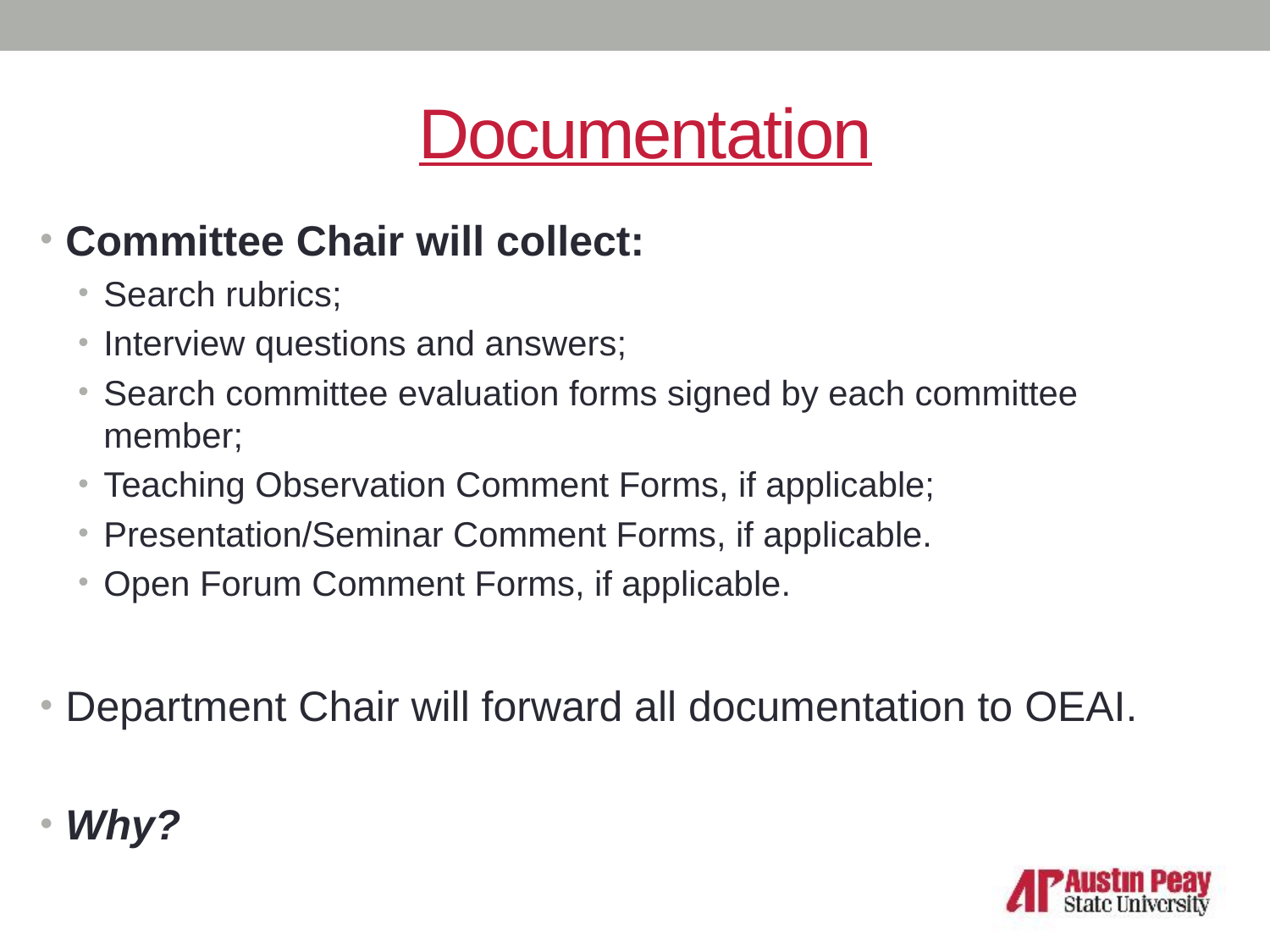

# Documentation
Committee Chair will collect:
Search rubrics;
Interview questions and answers;
Search committee evaluation forms signed by each committee member;
Teaching Observation Comment Forms, if applicable;
Presentation/Seminar Comment Forms, if applicable.
Open Forum Comment Forms, if applicable.

Department Chair will forward all documentation to OEAI.

Why?